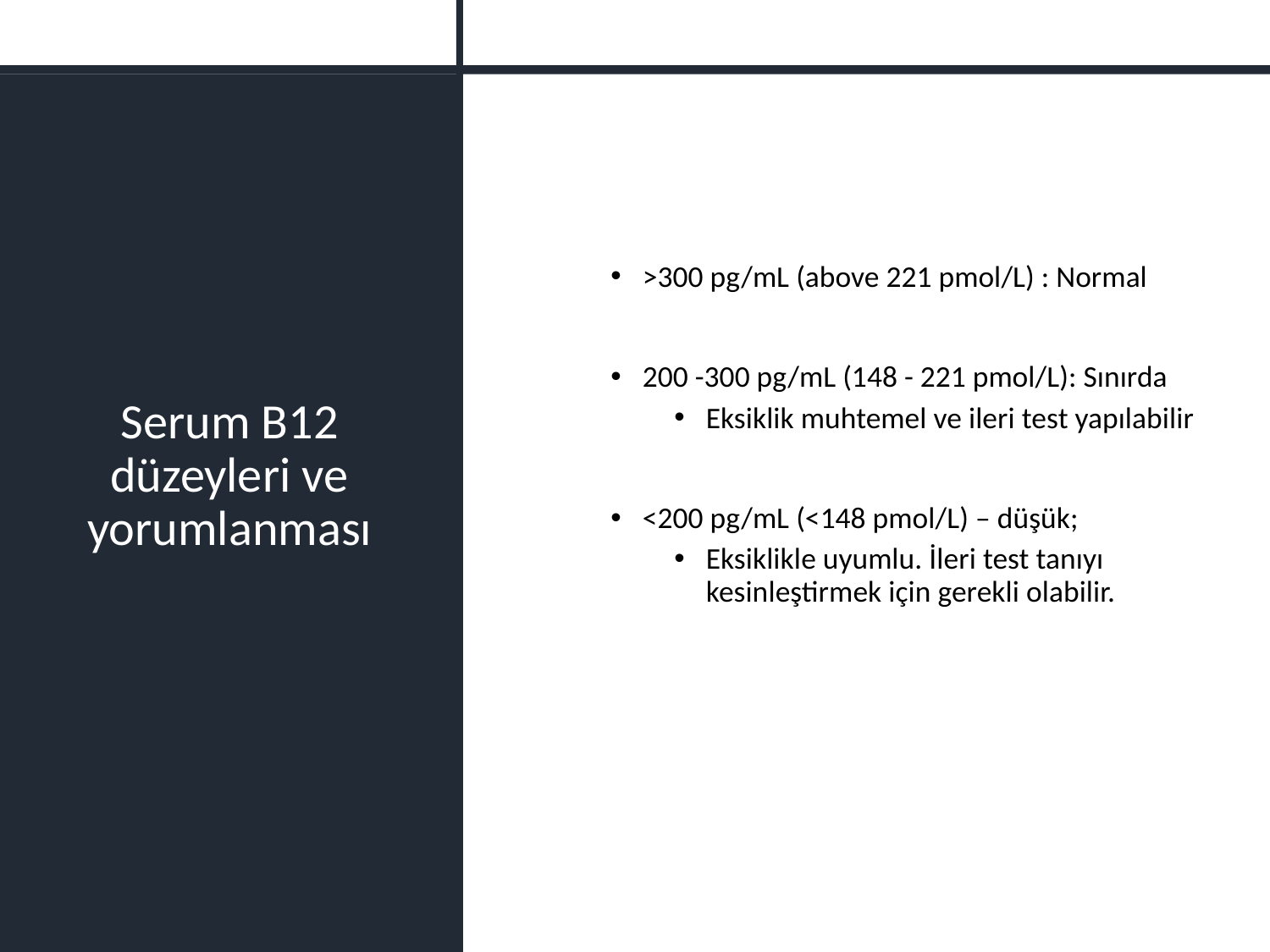

# Serum B12 düzeyleri ve yorumlanması
>300 pg/mL (above 221 pmol/L) : Normal

200 -300 pg/mL (148 - 221 pmol/L): Sınırda
Eksiklik muhtemel ve ileri test yapılabilir

<200 pg/mL (<148 pmol/L) – düşük;
Eksiklikle uyumlu. İleri test tanıyı kesinleştirmek için gerekli olabilir.